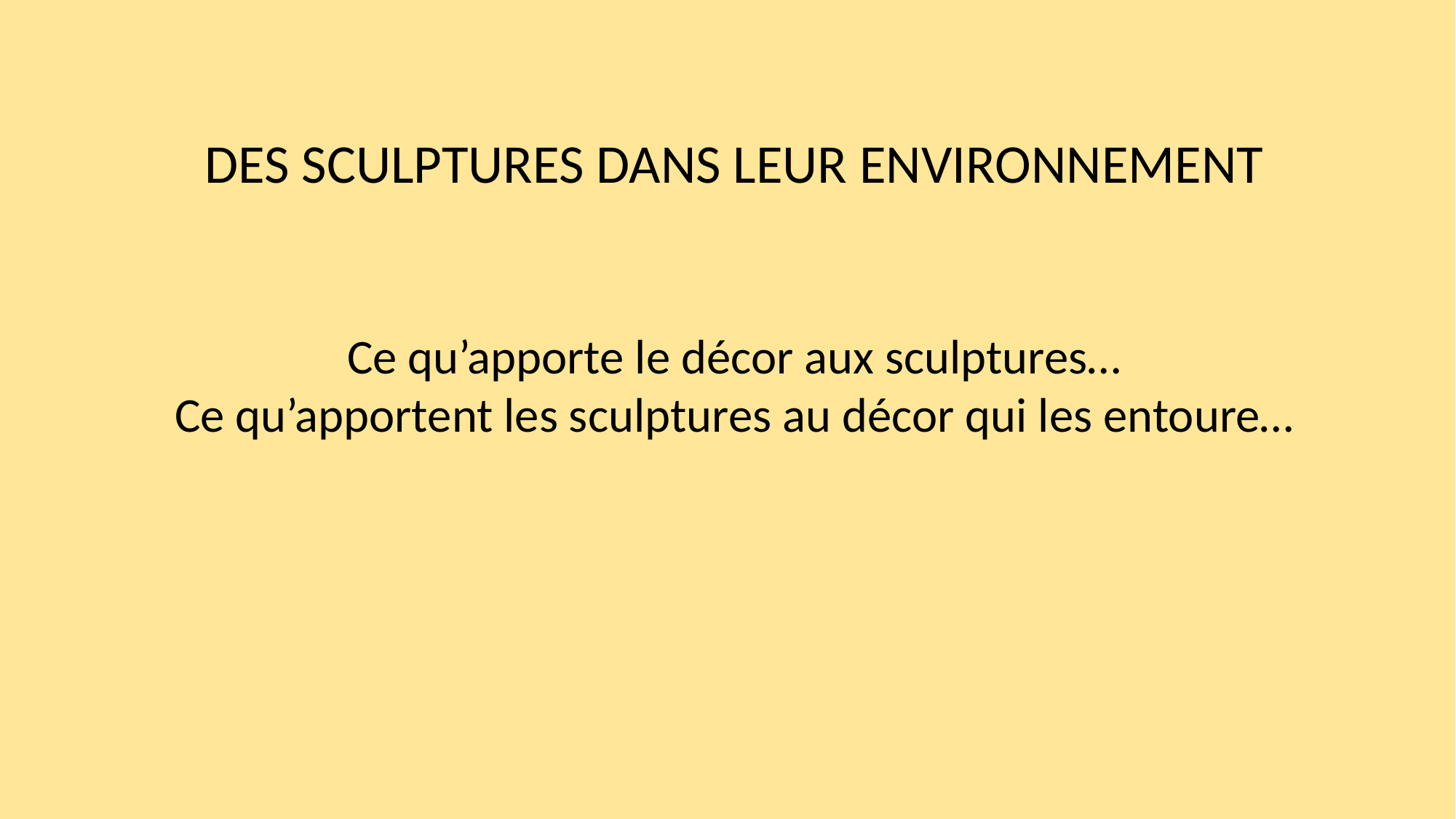

DES SCULPTURES DANS LEUR ENVIRONNEMENT

Ce qu’apporte le décor aux sculptures…
Ce qu’apportent les sculptures au décor qui les entoure…